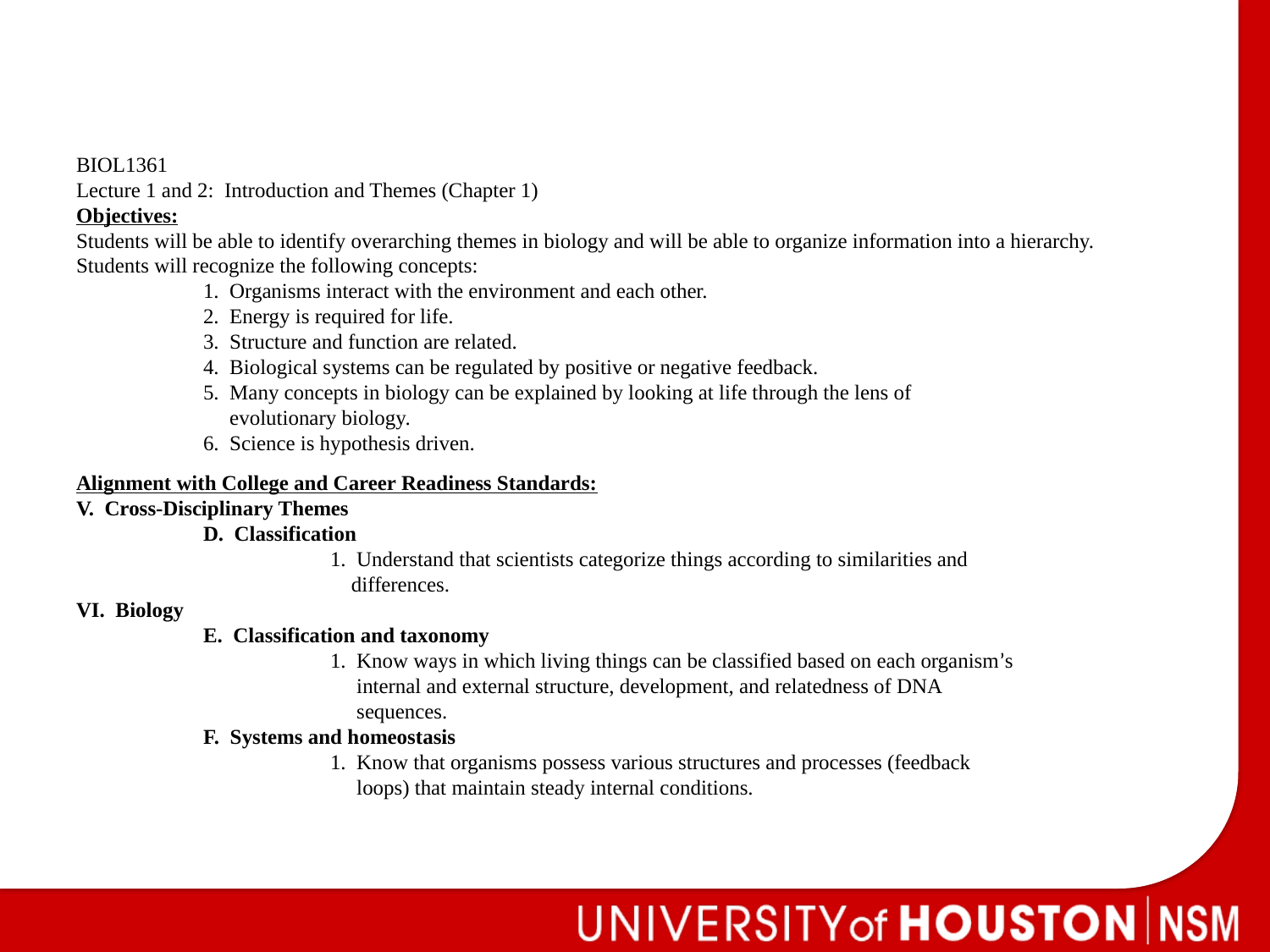

BIOL1361
Lecture 1 and 2:  Introduction and Themes (Chapter 1)
Objectives:
Students will be able to identify overarching themes in biology and will be able to organize information into a hierarchy.
Students will recognize the following concepts:
	1.  Organisms interact with the environment and each other.
	2.  Energy is required for life.
	3.  Structure and function are related.
	4.  Biological systems can be regulated by positive or negative feedback.
	5.  Many concepts in biology can be explained by looking at life through the lens of
	     evolutionary biology.
	6.  Science is hypothesis driven.

Alignment with College and Career Readiness Standards:
V.  Cross-Disciplinary Themes
	D.  Classification
		1.  Understand that scientists categorize things according to similarities and
		    differences.
VI.  Biology
	E.  Classification and taxonomy
		1.  Know ways in which living things can be classified based on each organism’s
		     internal and external structure, development, and relatedness of DNA
		     sequences.
	F.  Systems and homeostasis
		1.  Know that organisms possess various structures and processes (feedback
		     loops) that maintain steady internal conditions.